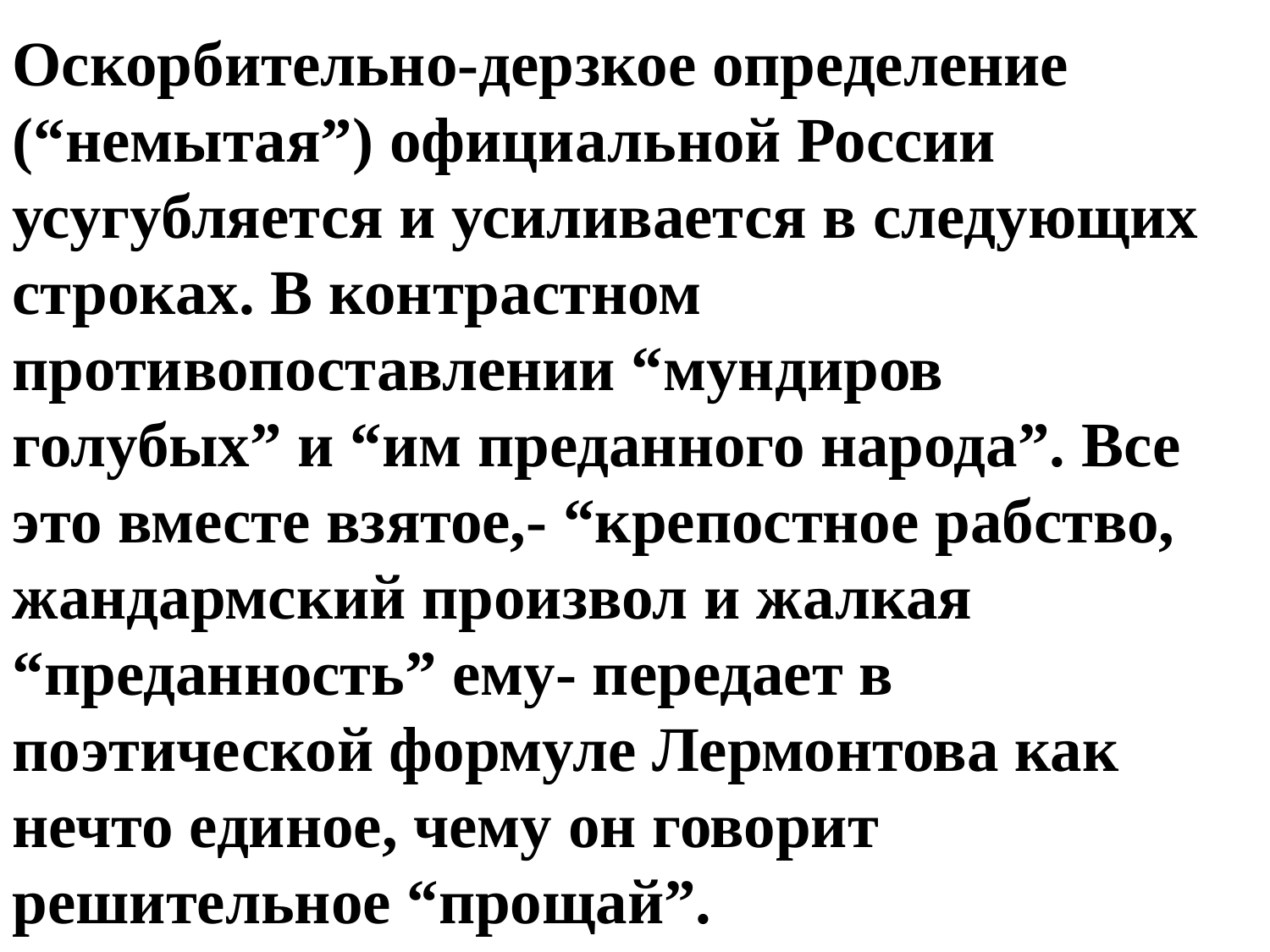

Оскорбительно-дерзкое определение (“немытая”) официальной России усугубляется и усиливается в следующих строках. В контрастном противопоставлении “мундиров голубых” и “им преданного народа”. Все это вместе взятое,- “крепостное рабство, жандармский произвол и жалкая “преданность” ему- передает в поэтической формуле Лермонтова как нечто единое, чему он говорит решительное “прощай”.